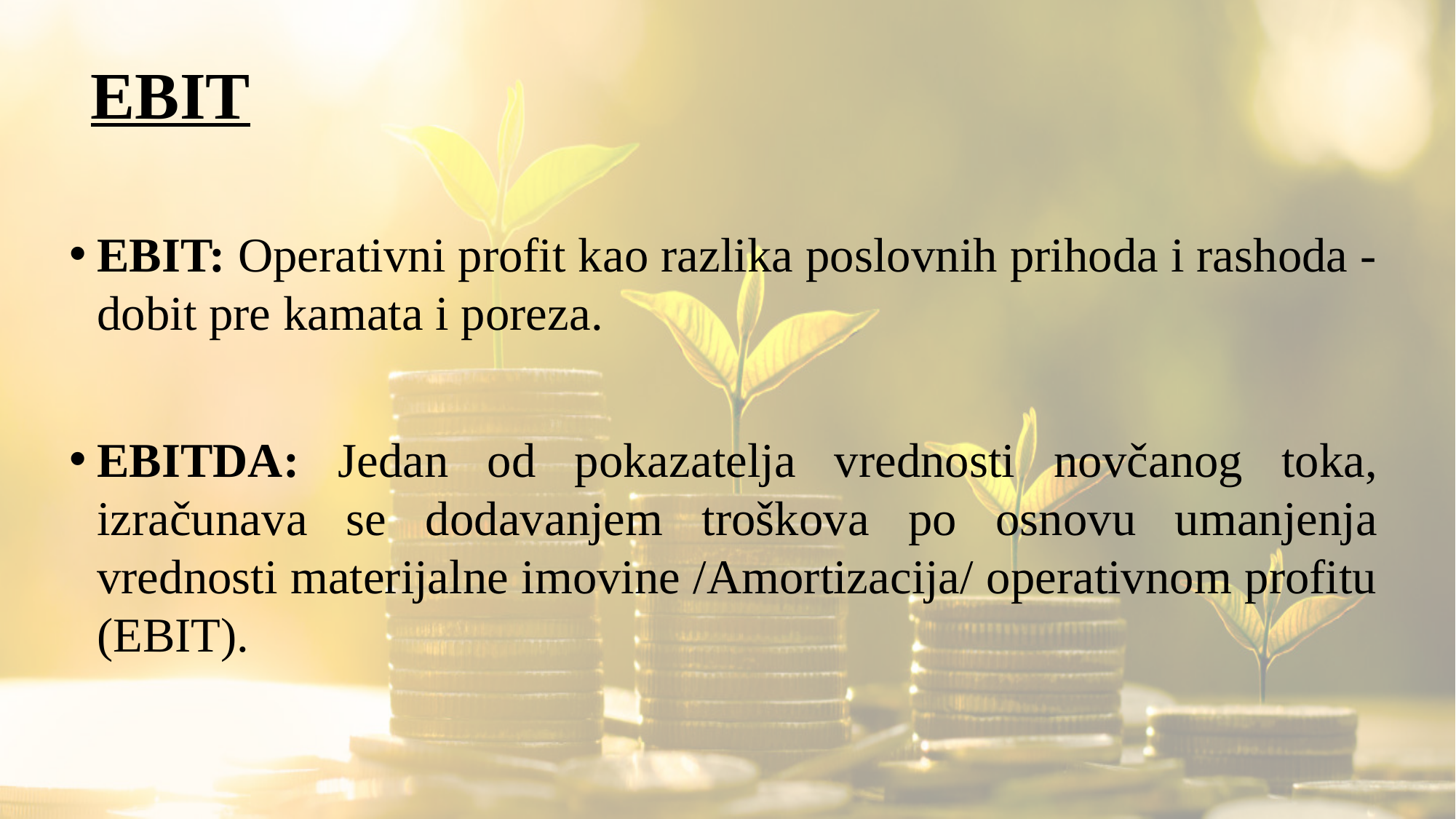

# EBIT
EBIT: Operativni profit kao razlika poslovnih prihoda i rashoda - dobit pre kamata i poreza.

EBITDA: Jedan od pokazatelja vrednosti novčanog toka, izračunava se dodavanjem troškova po osnovu umanjenja vrednosti materijalne imovine /Amortizacija/ operativnom profitu (EBIT).